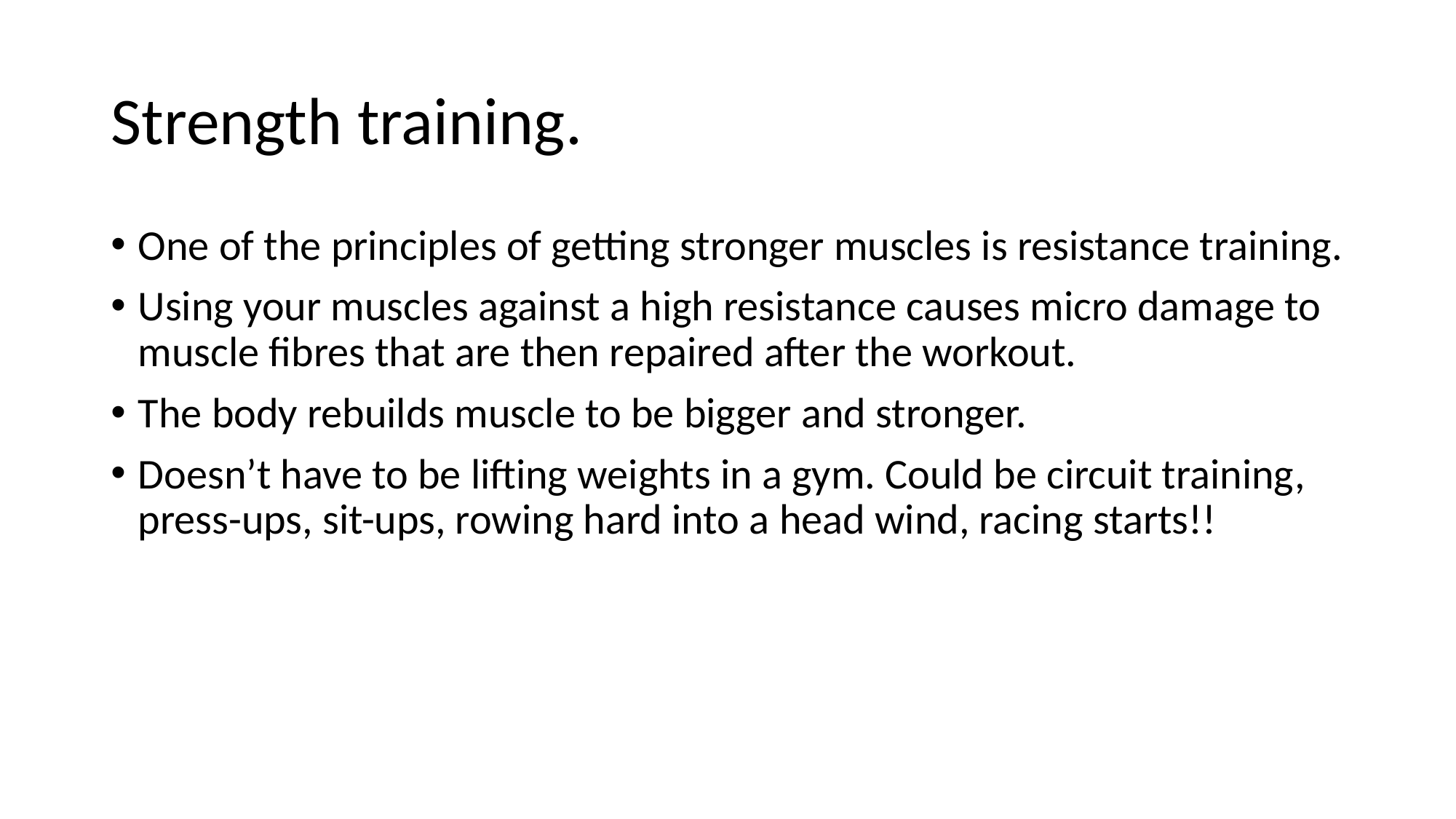

# Strength training.
One of the principles of getting stronger muscles is resistance training.
Using your muscles against a high resistance causes micro damage to muscle fibres that are then repaired after the workout.
The body rebuilds muscle to be bigger and stronger.
Doesn’t have to be lifting weights in a gym. Could be circuit training, press-ups, sit-ups, rowing hard into a head wind, racing starts!!